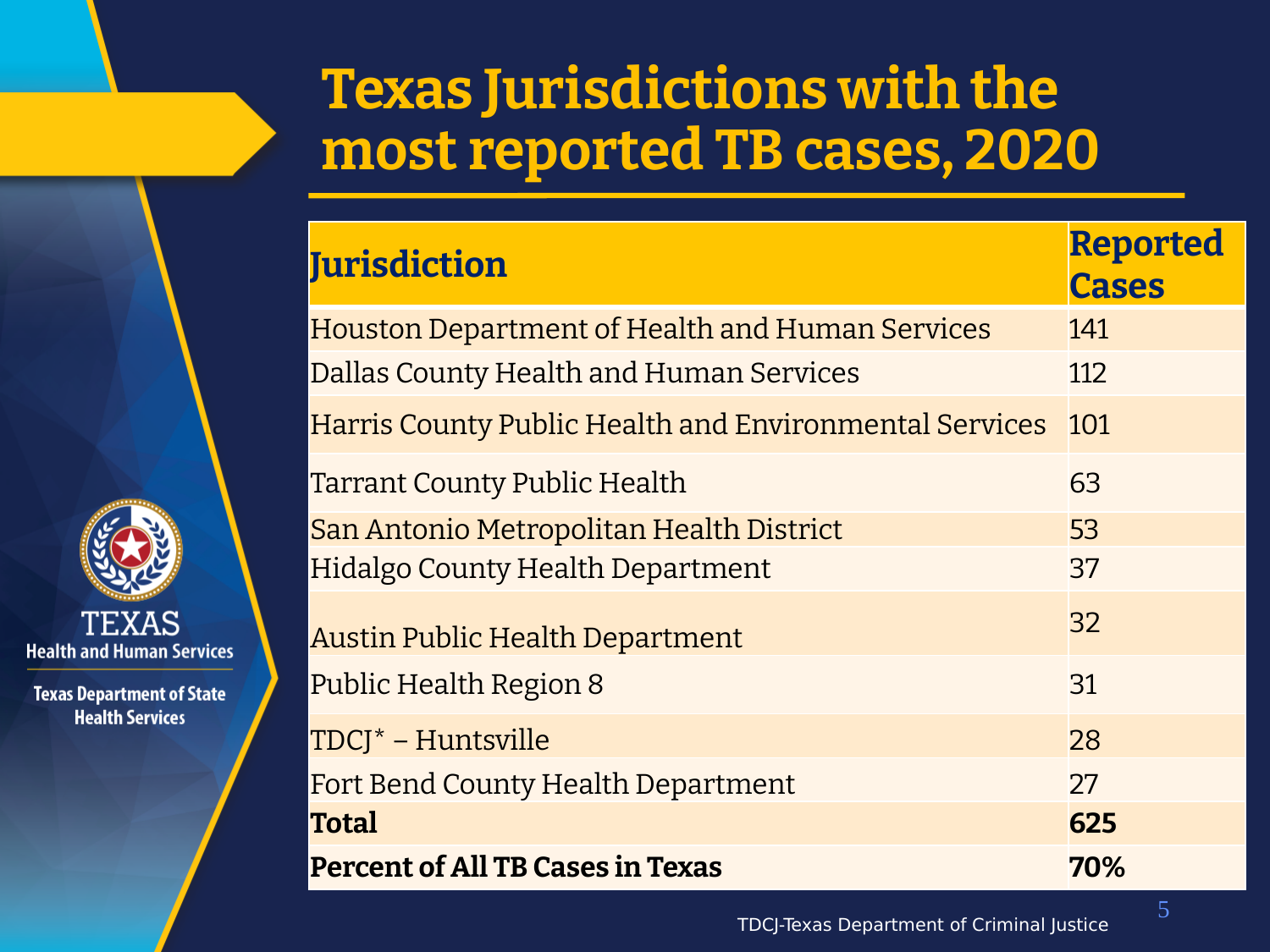

# Texas Jurisdictions with the most reported TB cases, 2020
| Jurisdiction | Reported Cases |
| --- | --- |
| Houston Department of Health and Human Services | 141 |
| Dallas County Health and Human Services | 112 |
| Harris County Public Health and Environmental Services | 101 |
| Tarrant County Public Health | 63 |
| San Antonio Metropolitan Health District | 53 |
| Hidalgo County Health Department | 37 |
| Austin Public Health Department | 32 |
| Public Health Region 8 | 31 |
| TDCJ\* – Huntsville | 28 |
| Fort Bend County Health Department | 27 |
| Total | 625 |
| Percent of All TB Cases in Texas | 70% |
5
TDCJ-Texas Department of Criminal Justice